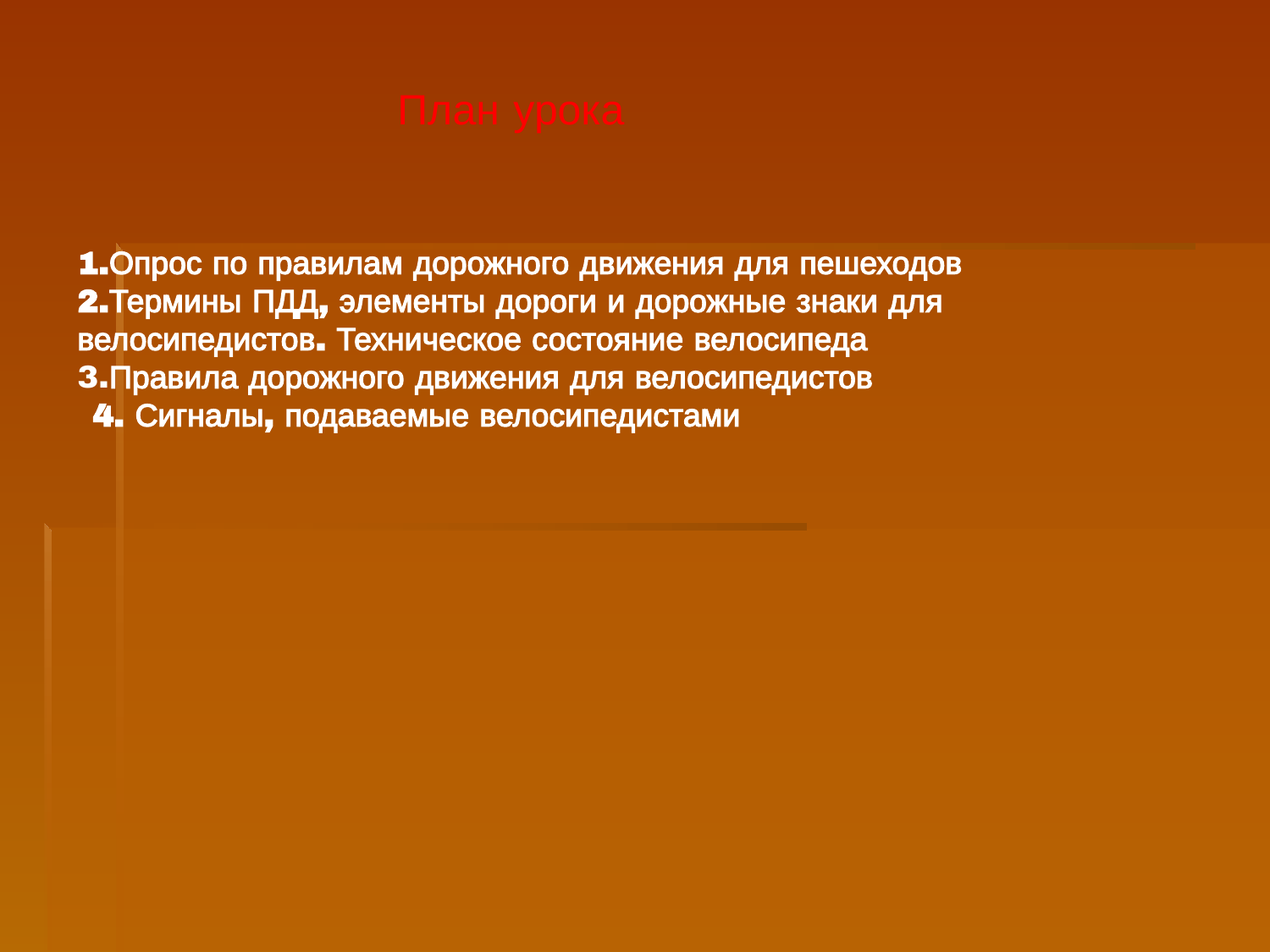

План урока
#
1.Опрос по правилам дорожного движения для пешеходов
2.Термины ПДД, элементы дороги и дорожные знаки для велосипедистов. Техническое состояние велосипеда
3.Правила дорожного движения для велосипедистов
4. Сигналы, подаваемые велосипедистами